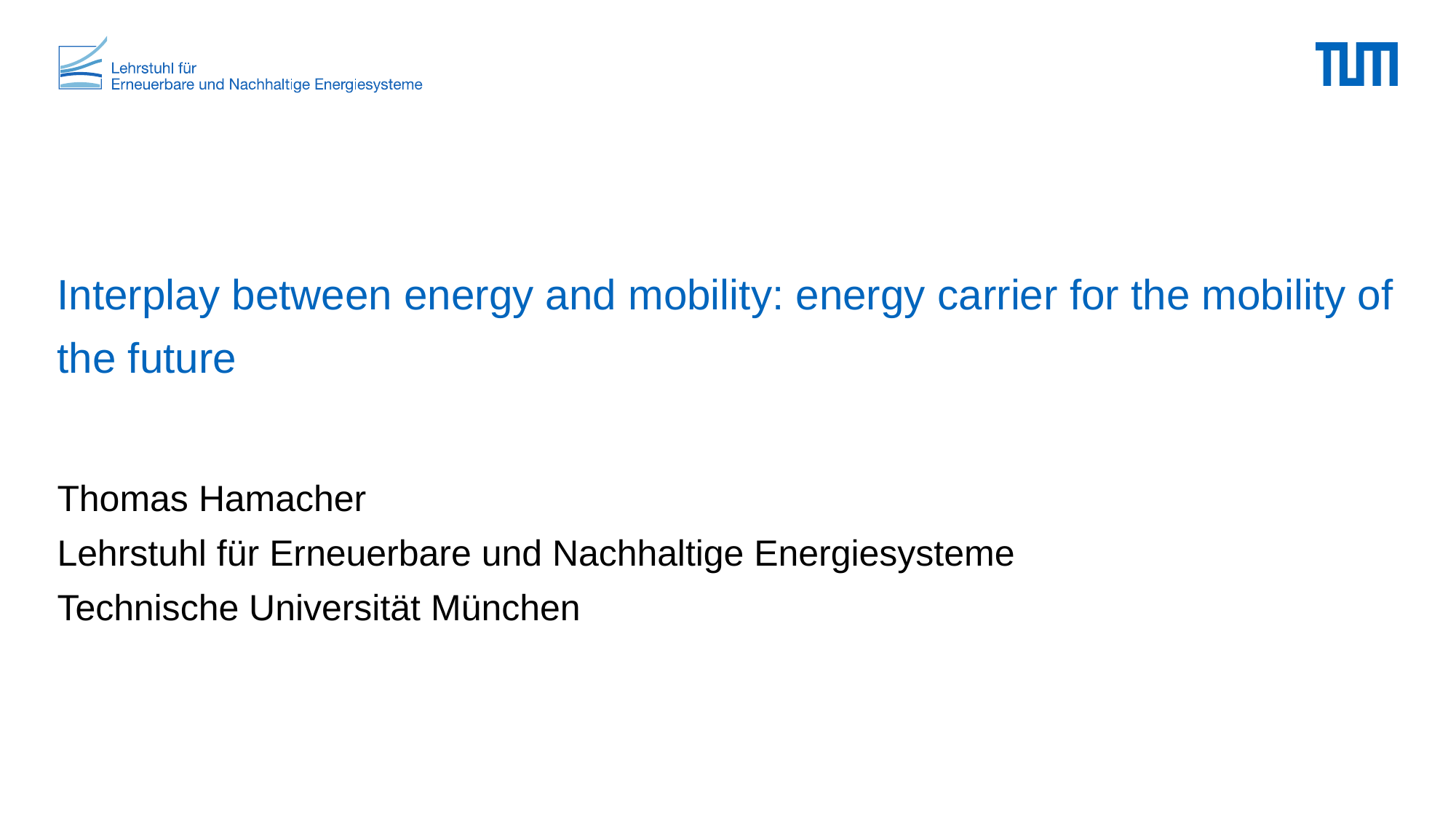

# Interplay between energy and mobility: energy carrier for the mobility of the future
Thomas Hamacher
Lehrstuhl für Erneuerbare und Nachhaltige Energiesysteme
Technische Universität München